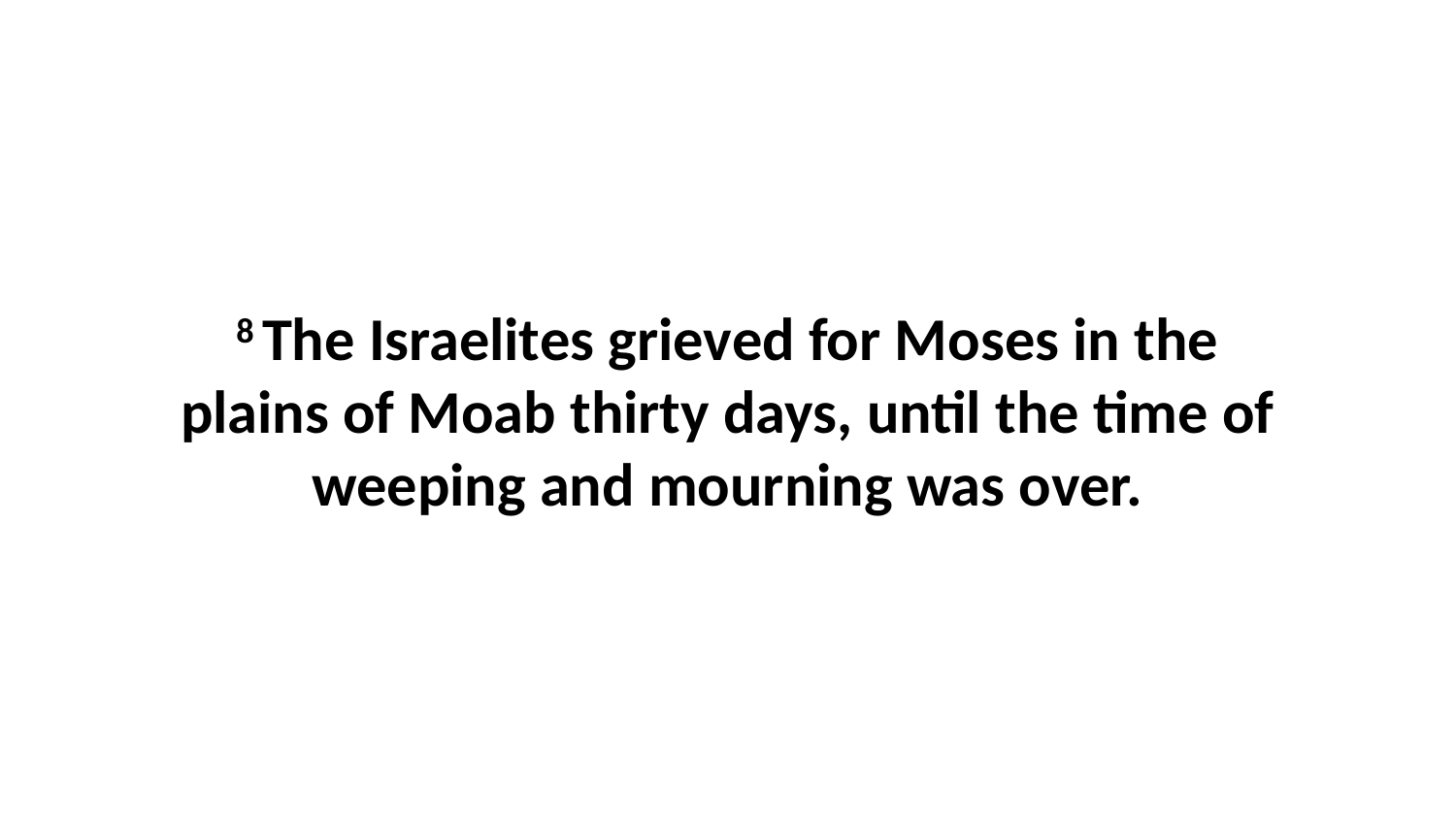

8 The Israelites grieved for Moses in the plains of Moab thirty days, until the time of weeping and mourning was over.